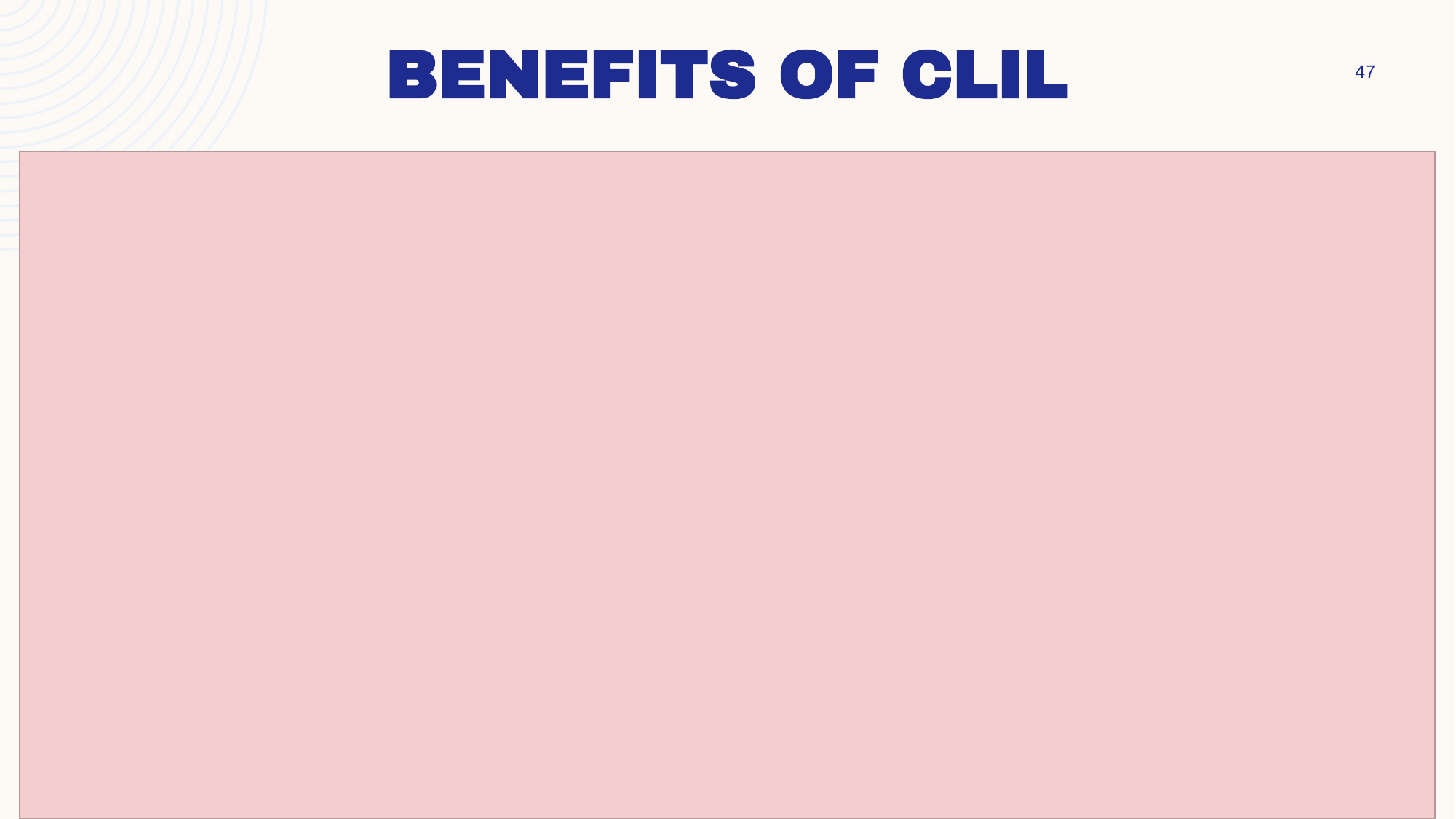

# Benefits of CLIL
47

Authentic and meaningful lessons (real-life connection and purpose)

The language that students learn in a CLIL lesson is not the typical language learned in a traditional language lesson, but language relevant to their future.

Learners can develop both content knowledge and language (L2) skills (as well as various other areas e.g., social, cognitive, emotional, and physical).

Can help prepare learners for tertiary-level education/ workplace/internationlization.

Promotes supportive collaboration between teachers of different subjects.

Complements other subjects which can lead to deeper learning.

Learners can be more motivated to learn both the content and the language.
Develop multilingual interests and attitudes